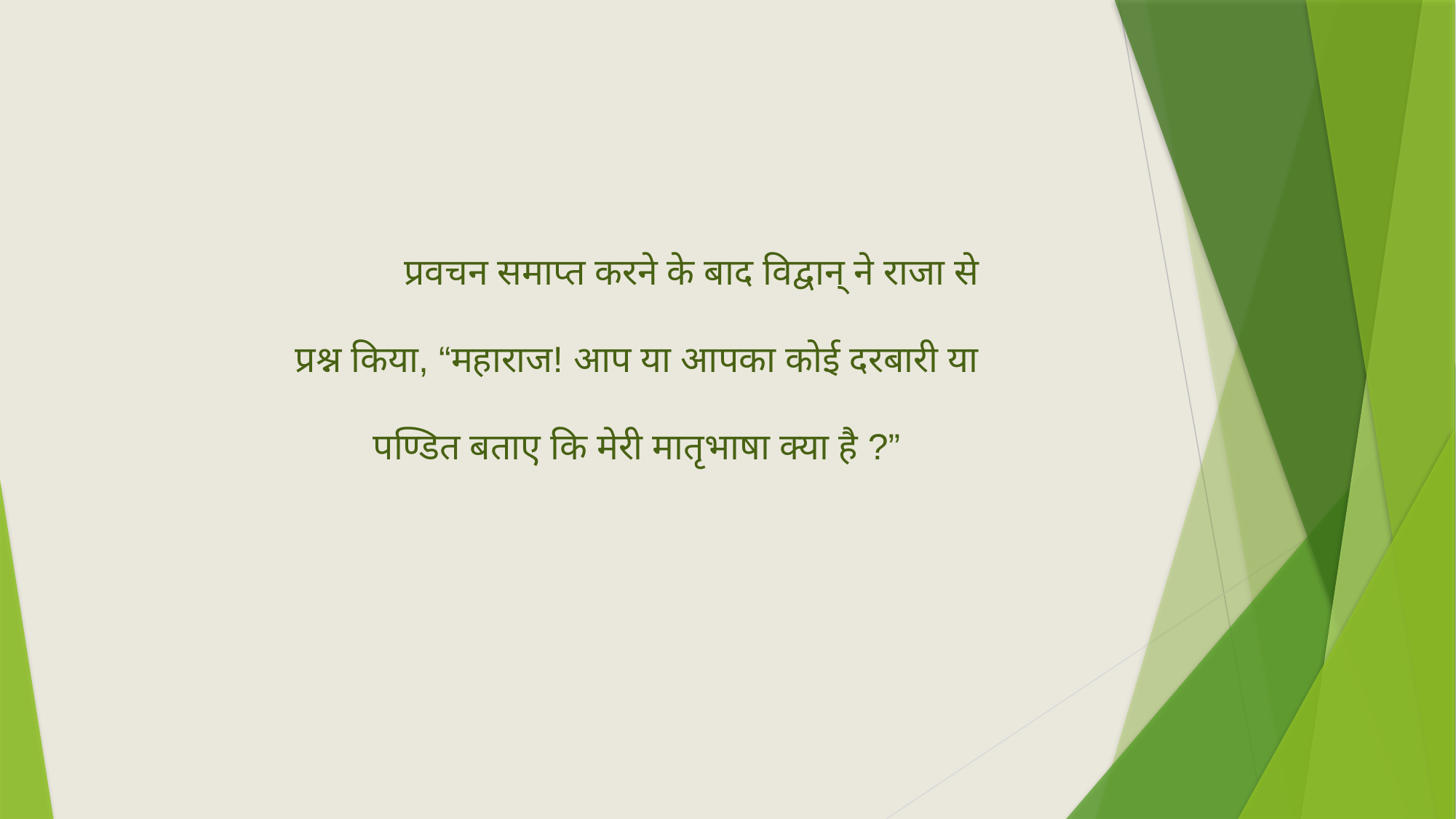

प्रवचन समाप्त करने के बाद विद्वान् ने राजा से प्रश्न किया, “महाराज! आप या आपका कोई दरबारी या पण्डित बताए कि मेरी मातृभाषा क्या है ?”